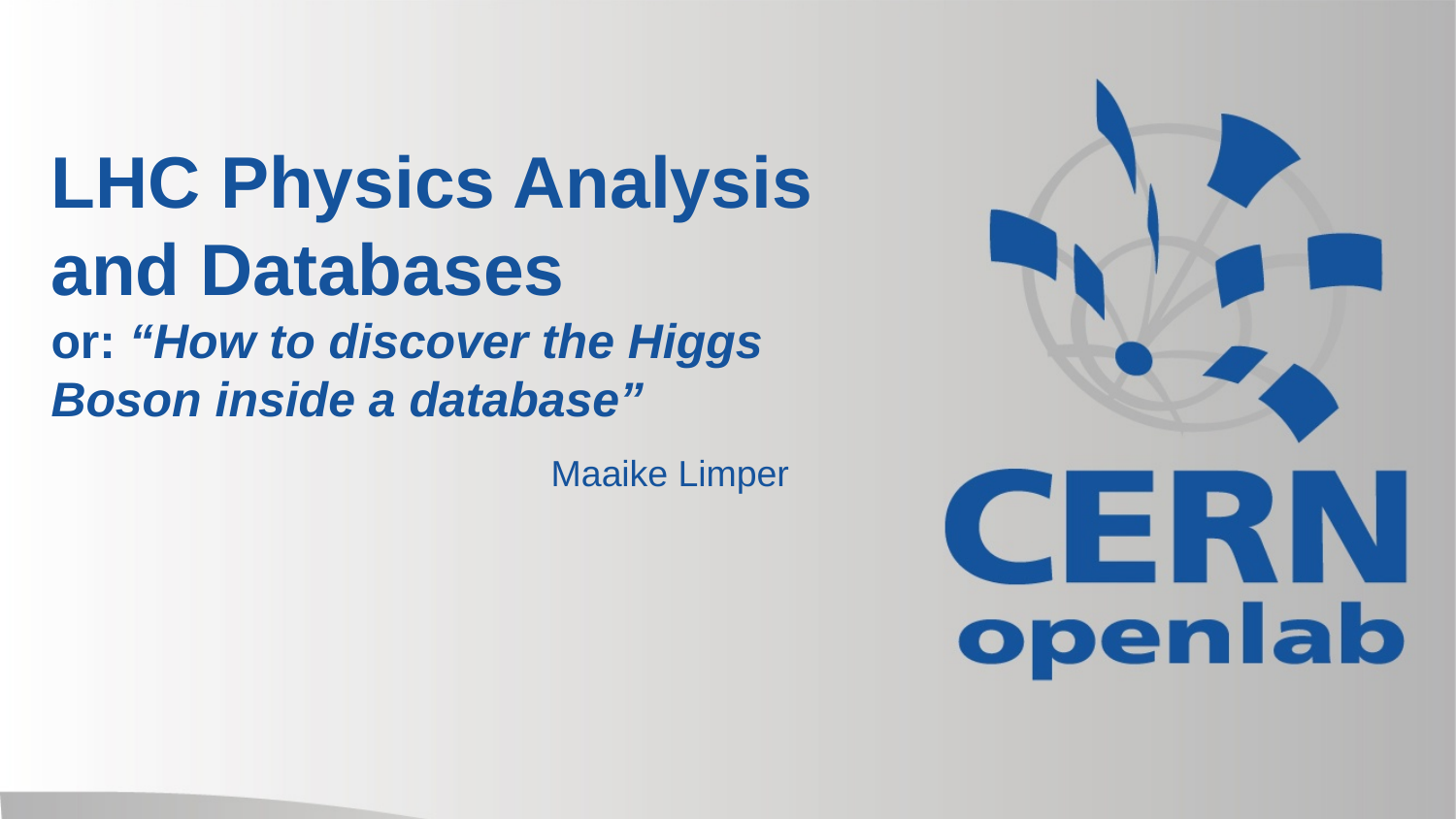

# LHC Physics Analysis and Databases or: “How to discover the Higgs Boson inside a database”
Maaike Limper